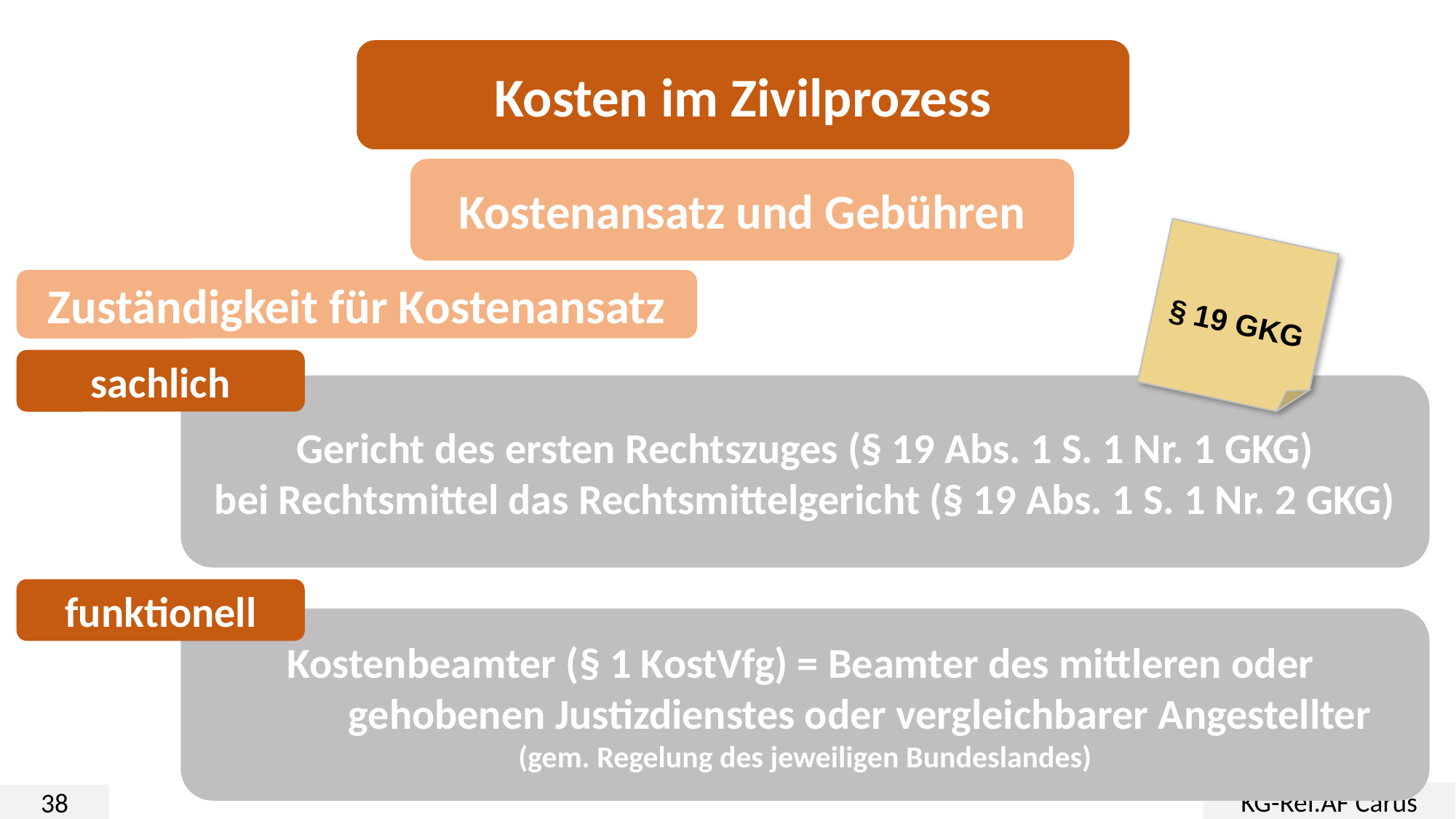

Kosten im Zivilprozess

Kostenansatz und Gebühren

§ 19 GKG
Zuständigkeit für Kostenansatz
sachlich
Gericht des ersten Rechtszuges (§ 19 Abs. 1 S. 1 Nr. 1 GKG)
bei Rechtsmittel das Rechtsmittelgericht (§ 19 Abs. 1 S. 1 Nr. 2 GKG)
funktionell
Kostenbeamter (§ 1 KostVfg) = Beamter des mittleren oder
	gehobenen Justizdienstes oder vergleichbarer Angestellter
(gem. Regelung des jeweiligen Bundeslandes)
KG-Ref.AF Carus
38